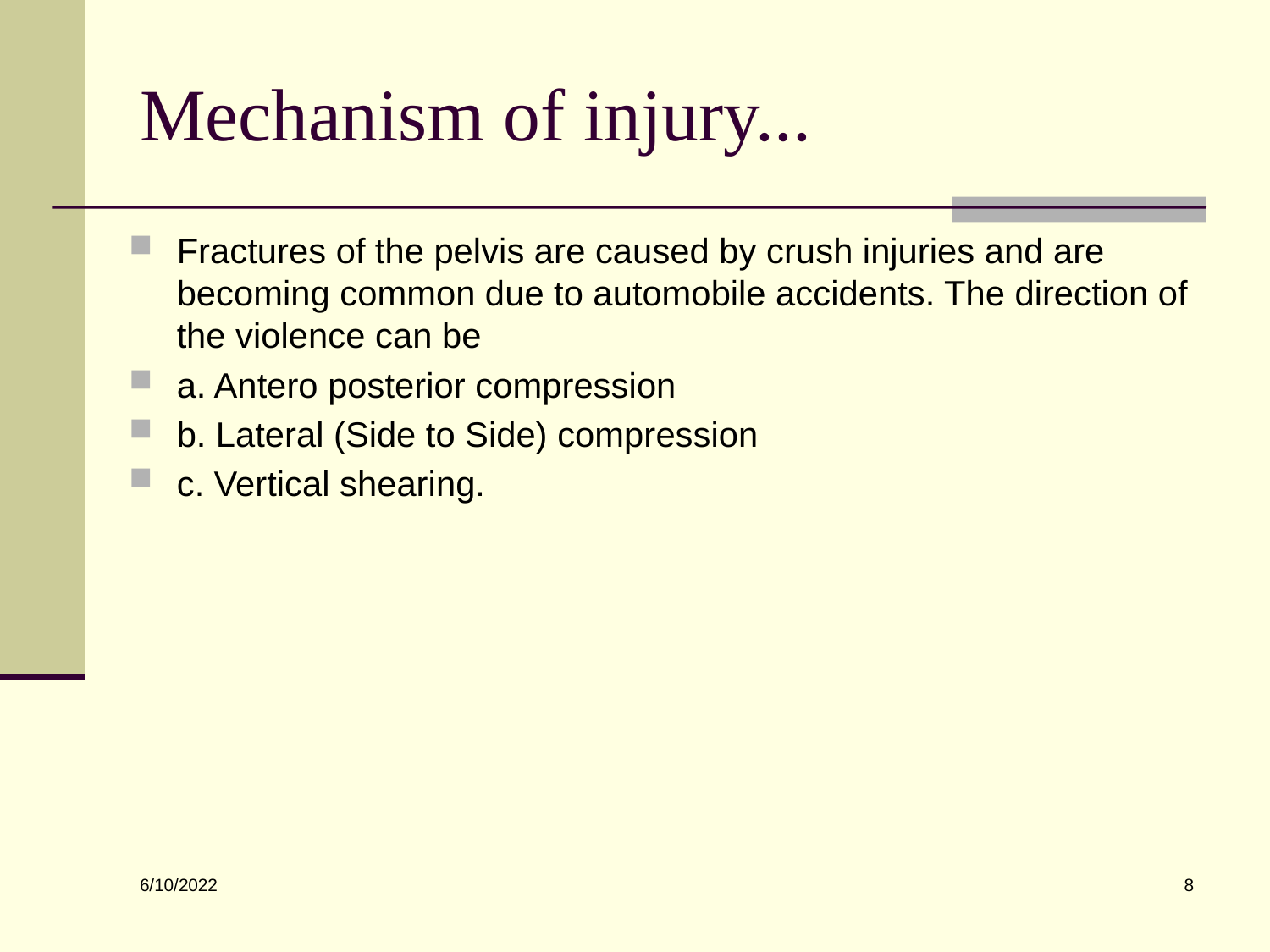

# Mechanism of injury...
Fractures of the pelvis are caused by crush injuries and are becoming common due to automobile accidents. The direction of the violence can be
a. Antero posterior compression
b. Lateral (Side to Side) compression
c. Vertical shearing.

8
6/10/2022